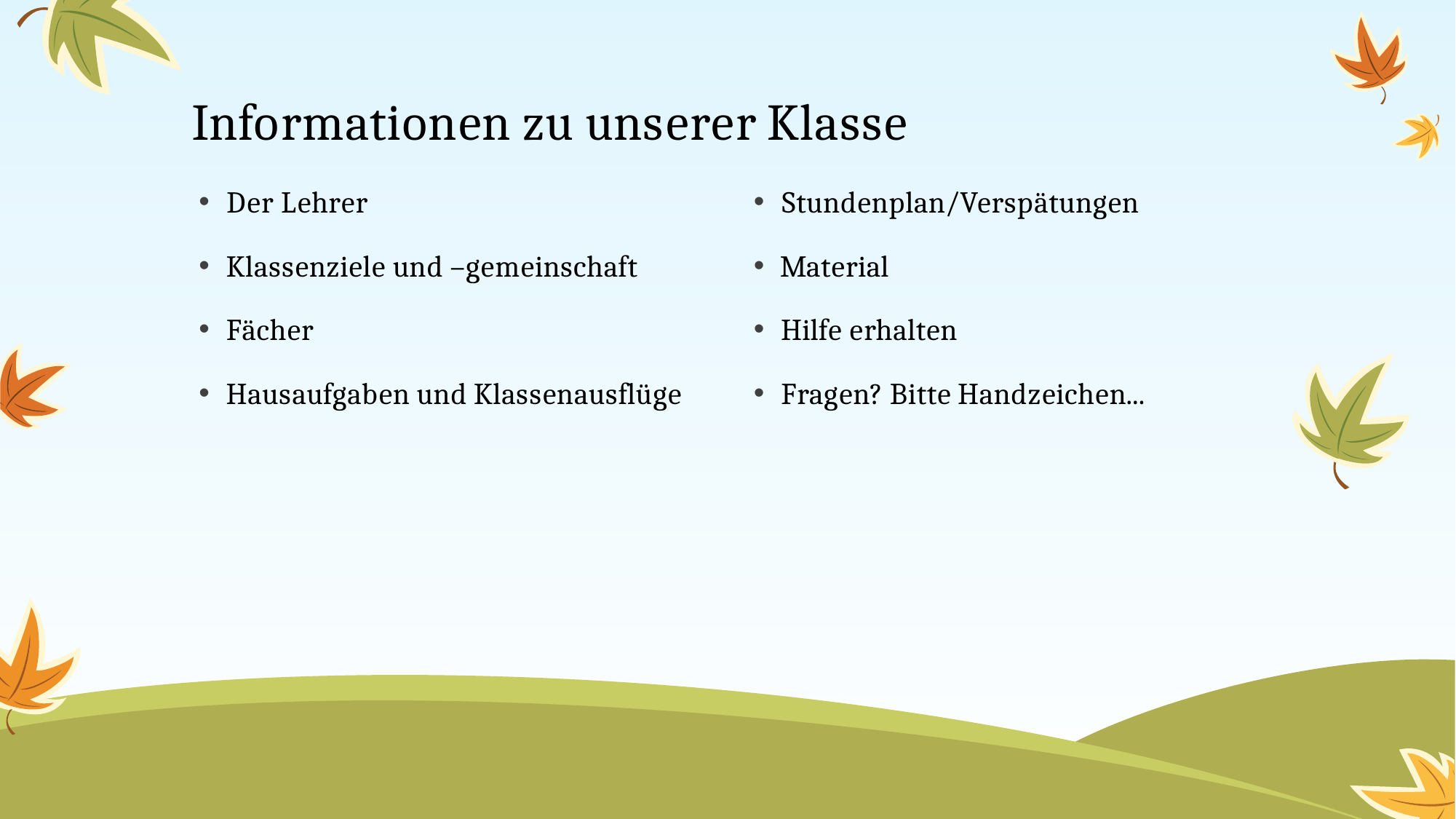

# Informationen zu unserer Klasse
Der Lehrer
Klassenziele und –gemeinschaft
Fächer
Hausaufgaben und Klassenausflüge
Stundenplan/Verspätungen
Material
Hilfe erhalten
Fragen? Bitte Handzeichen...